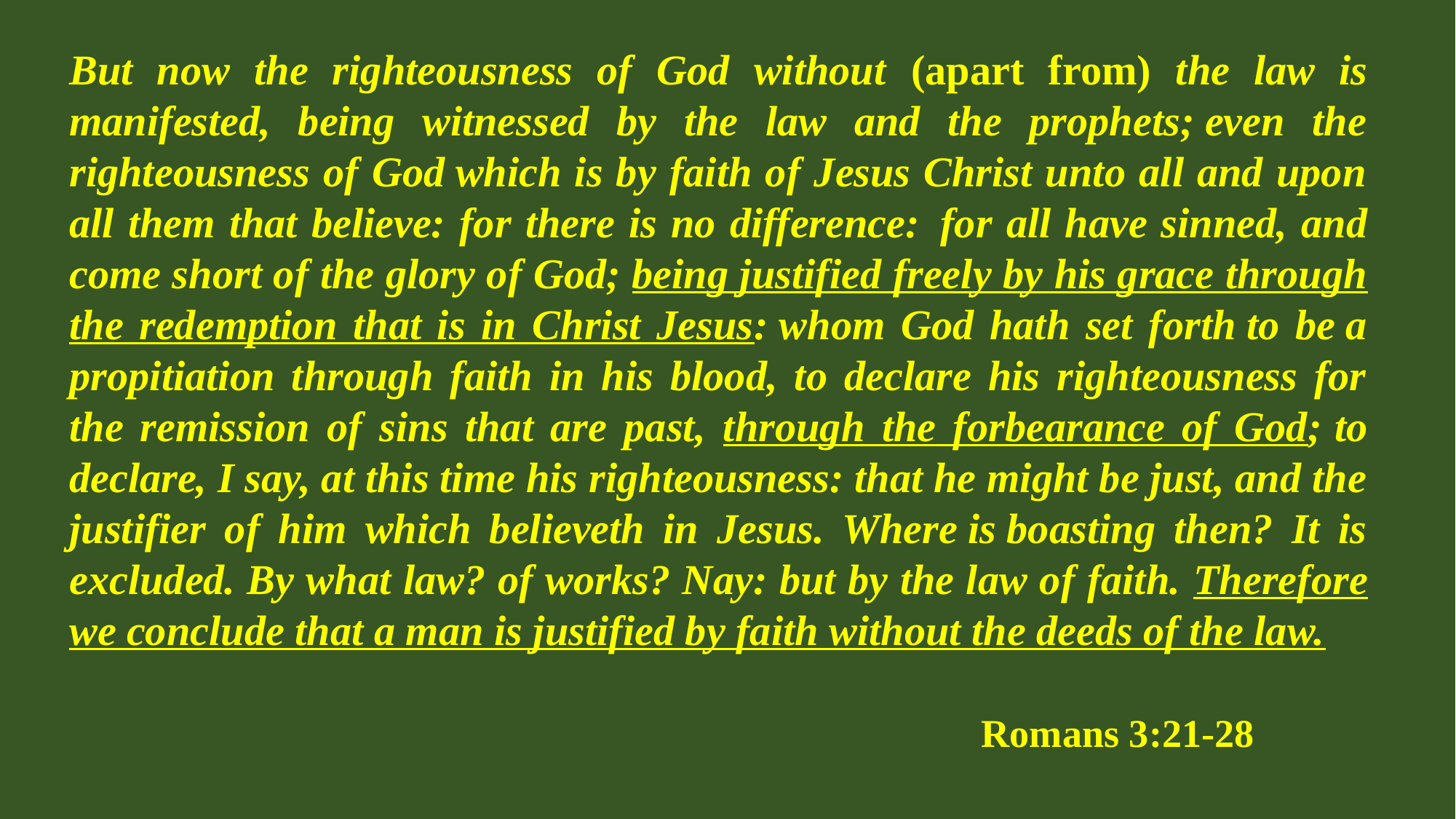

But now the righteousness of God without (apart from) the law is manifested, being witnessed by the law and the prophets; even the righteousness of God which is by faith of Jesus Christ unto all and upon all them that believe: for there is no difference:  for all have sinned, and come short of the glory of God; being justified freely by his grace through the redemption that is in Christ Jesus: whom God hath set forth to be a propitiation through faith in his blood, to declare his righteousness for the remission of sins that are past, through the forbearance of God; to declare, I say, at this time his righteousness: that he might be just, and the justifier of him which believeth in Jesus. Where is boasting then? It is excluded. By what law? of works? Nay: but by the law of faith. Therefore we conclude that a man is justified by faith without the deeds of the law.
                                                                                                              								              Romans 3:21-28